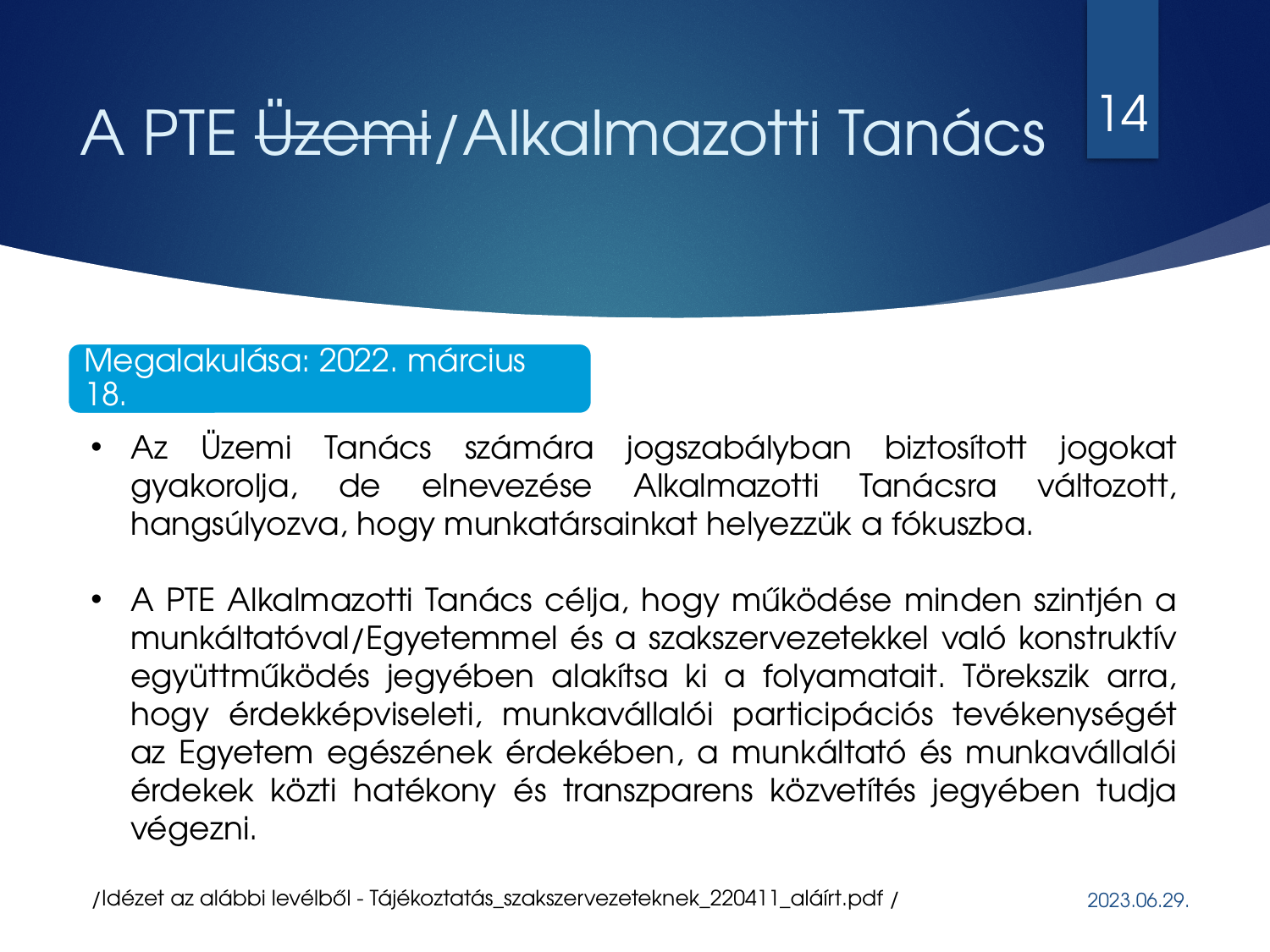

14
# A PTE Üzemi/Alkalmazotti Tanács

Megalakulása: 2022. március 18.
Az Üzemi Tanács számára jogszabályban biztosított jogokat gyakorolja, de elnevezése Alkalmazotti Tanácsra változott, hangsúlyozva, hogy munkatársainkat helyezzük a fókuszba.

A PTE Alkalmazotti Tanács célja, hogy működése minden szintjén a munkáltatóval/Egyetemmel és a szakszervezetekkel való konstruktív együttműködés jegyében alakítsa ki a folyamatait. Törekszik arra, hogy érdekképviseleti, munkavállalói participációs tevékenységét az Egyetem egészének érdekében, a munkáltató és munkavállalói érdekek közti hatékony és transzparens közvetítés jegyében tudja végezni.

/Idézet az alábbi levélből - Tájékoztatás_szakszervezeteknek_220411_aláírt.pdf /

2023.06.29.